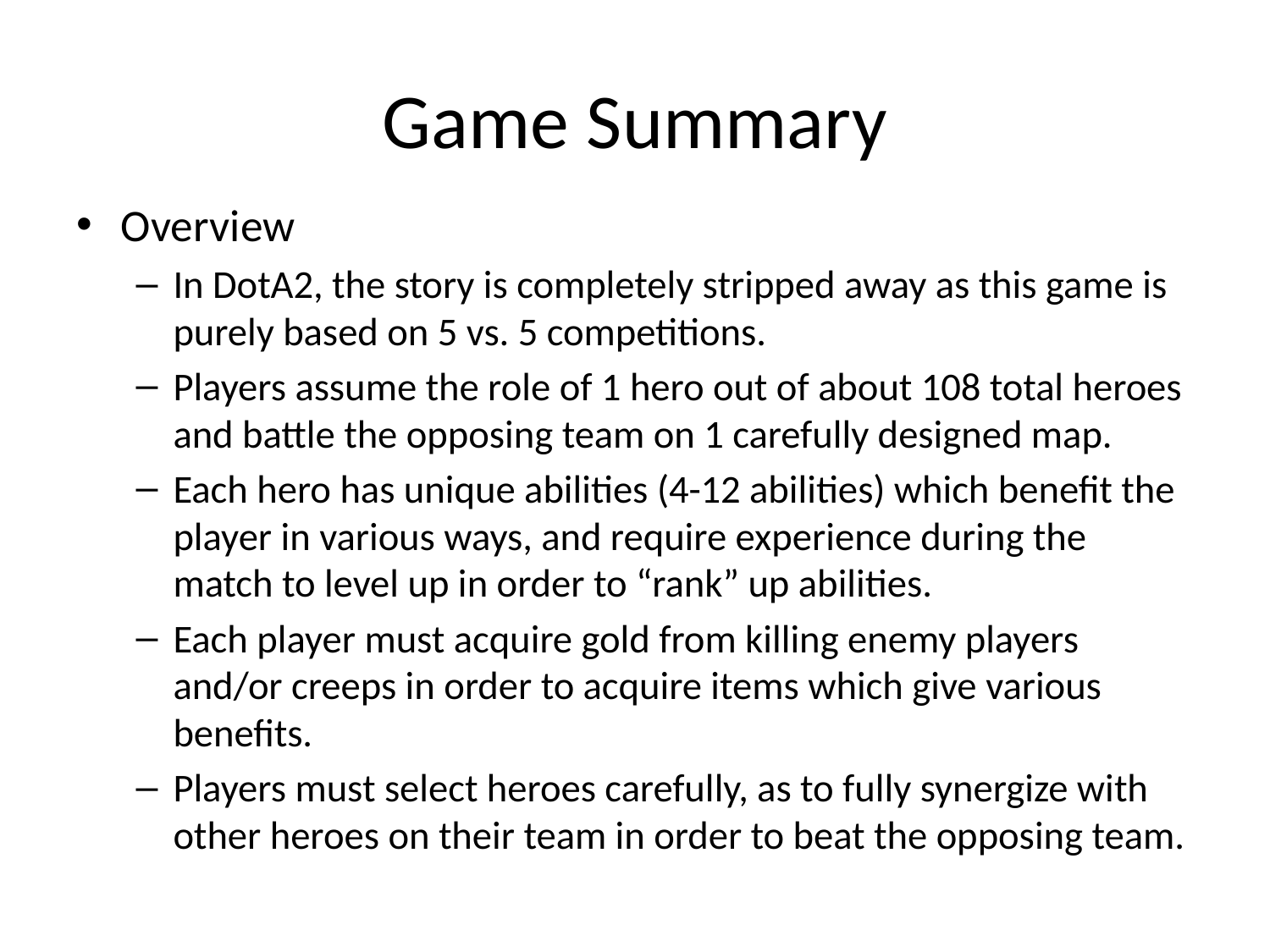

# Game Summary
Overview
In DotA2, the story is completely stripped away as this game is purely based on 5 vs. 5 competitions.
Players assume the role of 1 hero out of about 108 total heroes and battle the opposing team on 1 carefully designed map.
Each hero has unique abilities (4-12 abilities) which benefit the player in various ways, and require experience during the match to level up in order to “rank” up abilities.
Each player must acquire gold from killing enemy players and/or creeps in order to acquire items which give various benefits.
Players must select heroes carefully, as to fully synergize with other heroes on their team in order to beat the opposing team.